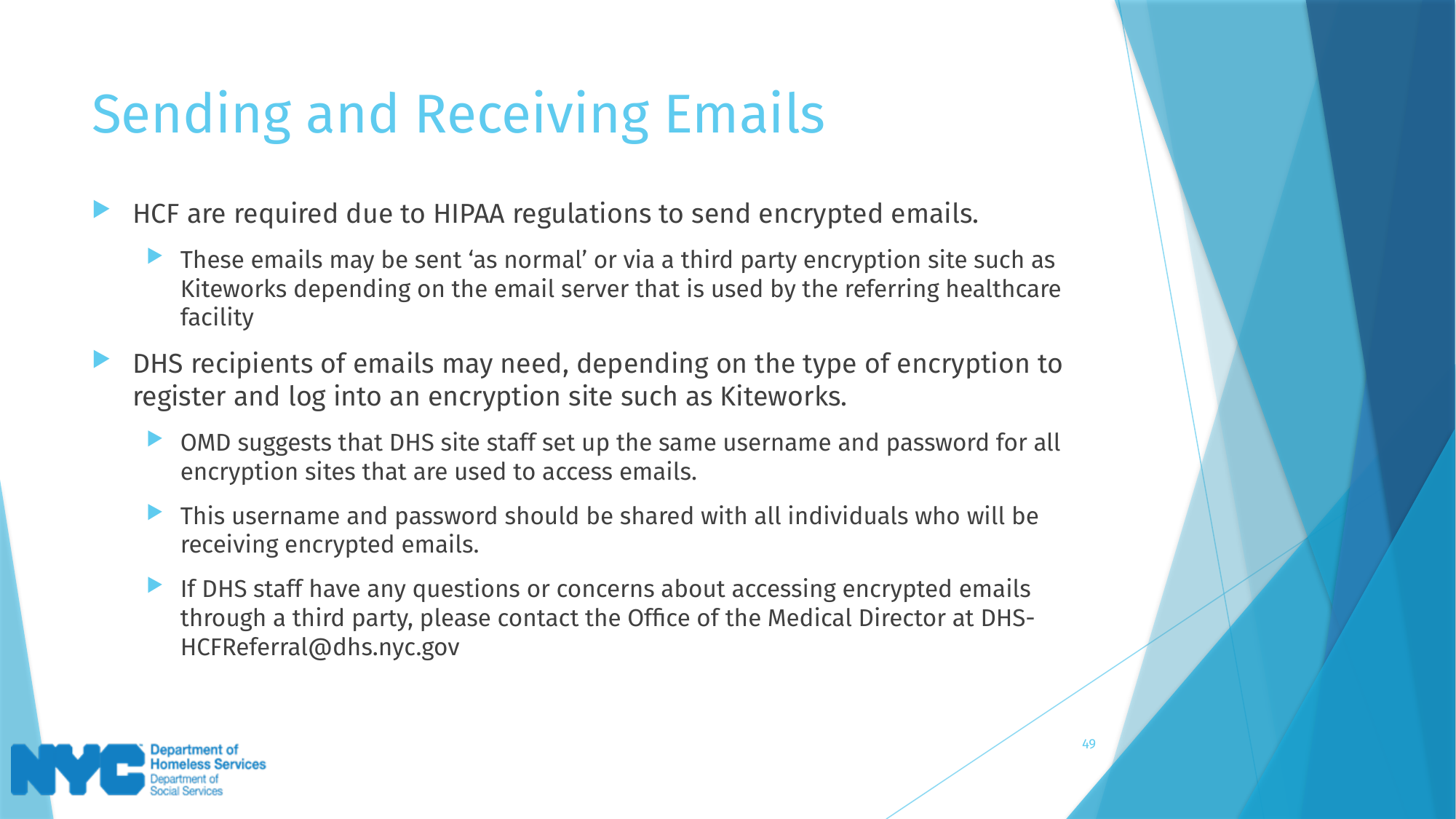

# Sending and Receiving Emails
HCF are required due to HIPAA regulations to send encrypted emails.
These emails may be sent ‘as normal’ or via a third party encryption site such as Kiteworks depending on the email server that is used by the referring healthcare facility
DHS recipients of emails may need, depending on the type of encryption to register and log into an encryption site such as Kiteworks.
OMD suggests that DHS site staff set up the same username and password for all encryption sites that are used to access emails.
This username and password should be shared with all individuals who will be receiving encrypted emails.
If DHS staff have any questions or concerns about accessing encrypted emails through a third party, please contact the Office of the Medical Director at DHS-HCFReferral@dhs.nyc.gov
49